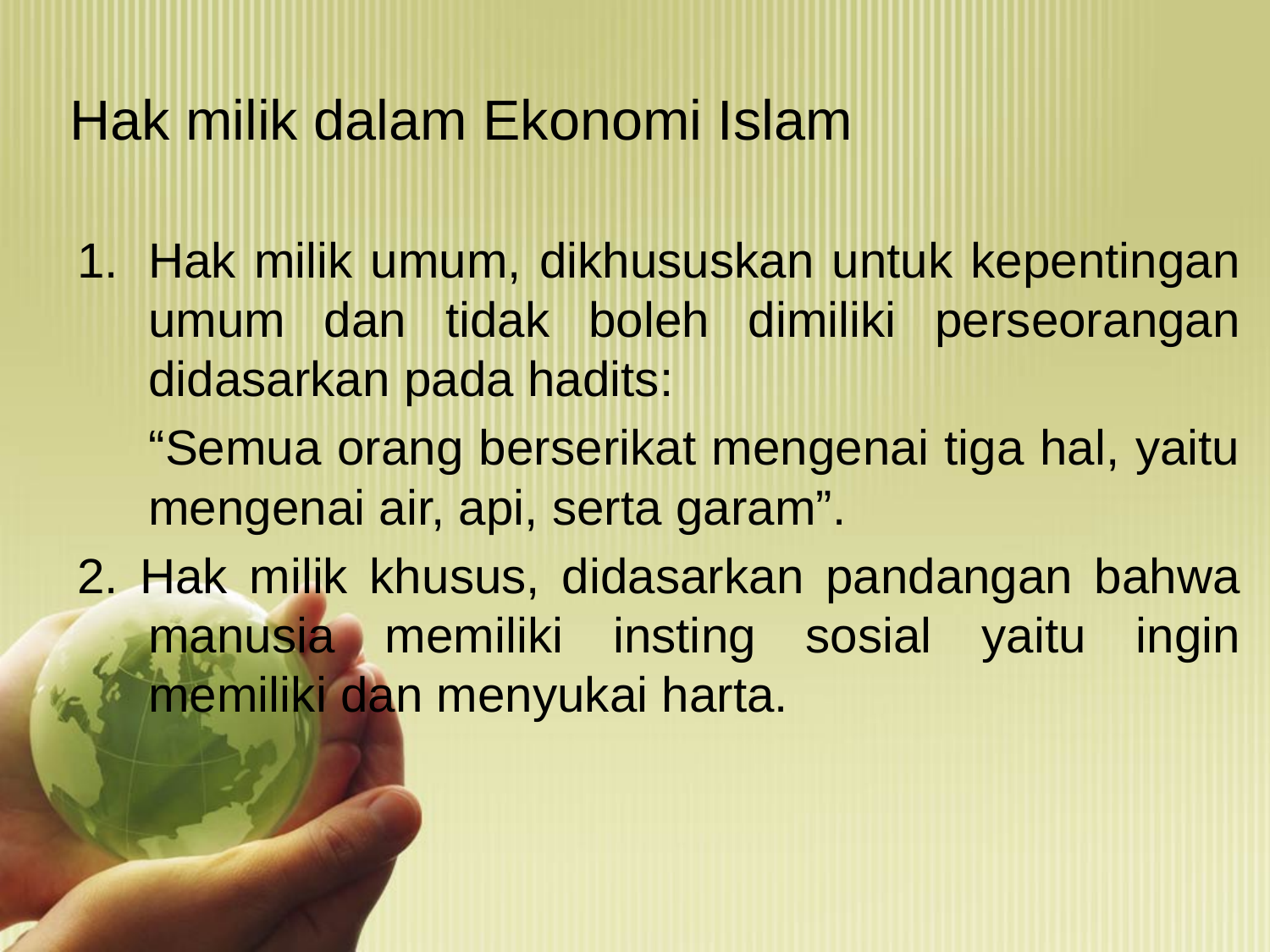

# Hak milik dalam Ekonomi Islam
Hak milik umum, dikhususkan untuk kepentingan umum dan tidak boleh dimiliki perseorangan didasarkan pada hadits:
	“Semua orang berserikat mengenai tiga hal, yaitu mengenai air, api, serta garam”.
2. Hak milik khusus, didasarkan pandangan bahwa manusia memiliki insting sosial yaitu ingin memiliki dan menyukai harta.